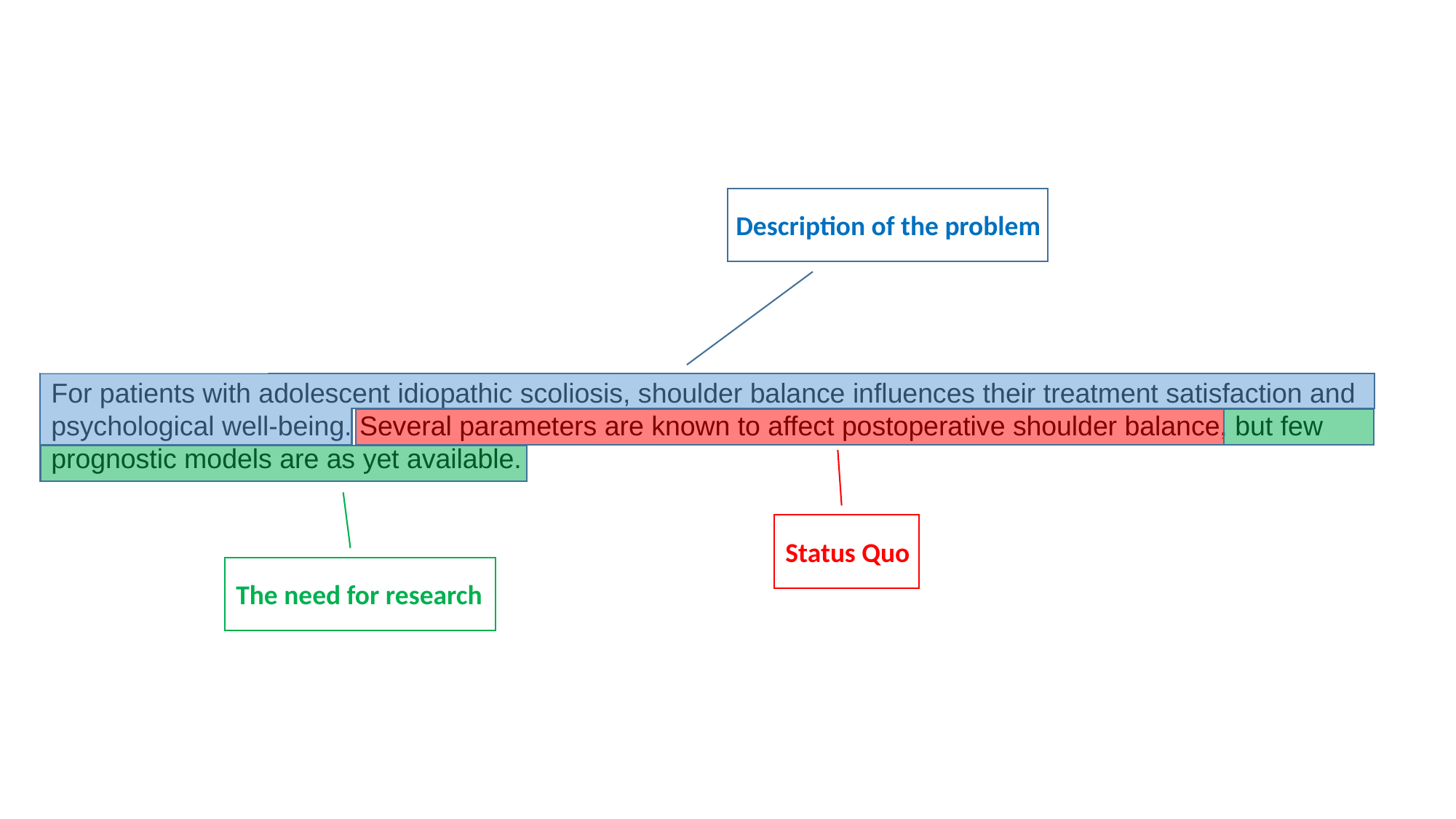

Description of the problem

BACKGROUND:
For patients with adolescent idiopathic scoliosis, shoulder balance influences their treatment satisfaction and psychological well-being. Several parameters are known to affect postoperative shoulder balance, but few prognostic models are as yet available.

Status Quo

The need for research